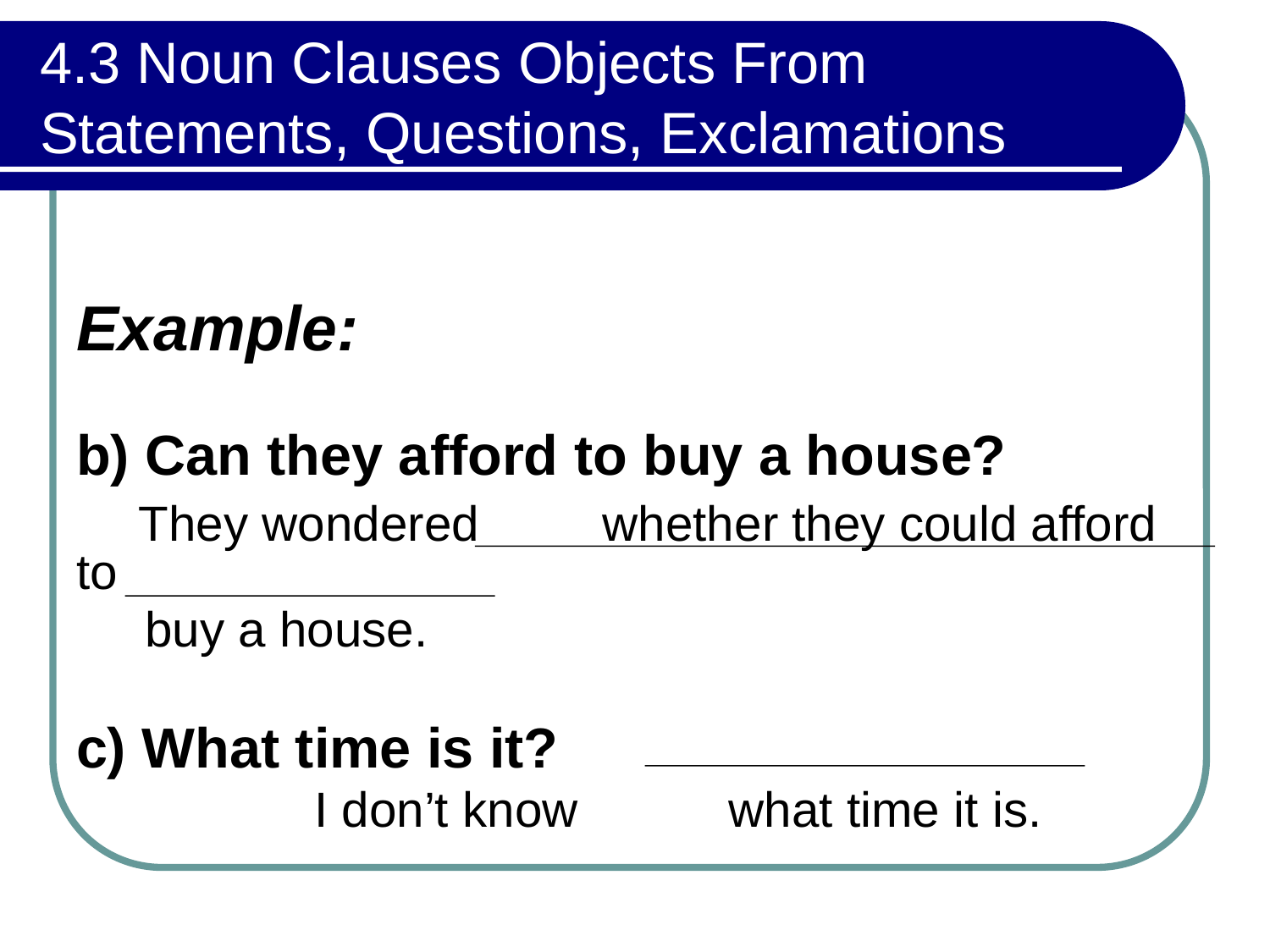

# 4.3 Noun Clauses Objects From Statements, Questions, Exclamations
Example:

b) Can they afford to buy a house?
    They wondered         whether they could afford to
     buy a house.

c) What time is it?
     I don’t know           what time it is.